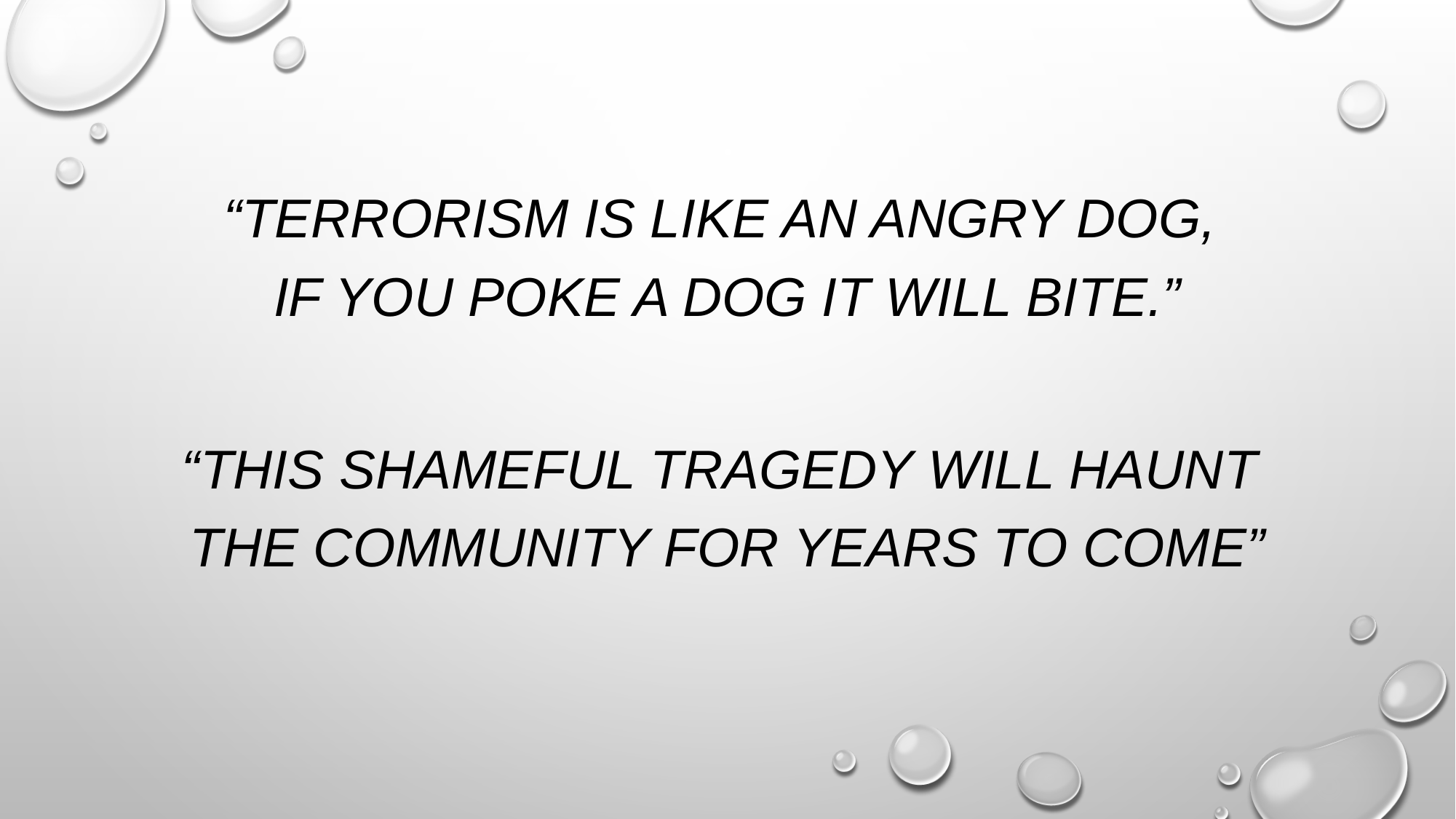

“Terrorism is like an angry dog,
if you poke a dog it will bite.”
“This shameful tragedy will haunt
the community for years to come”